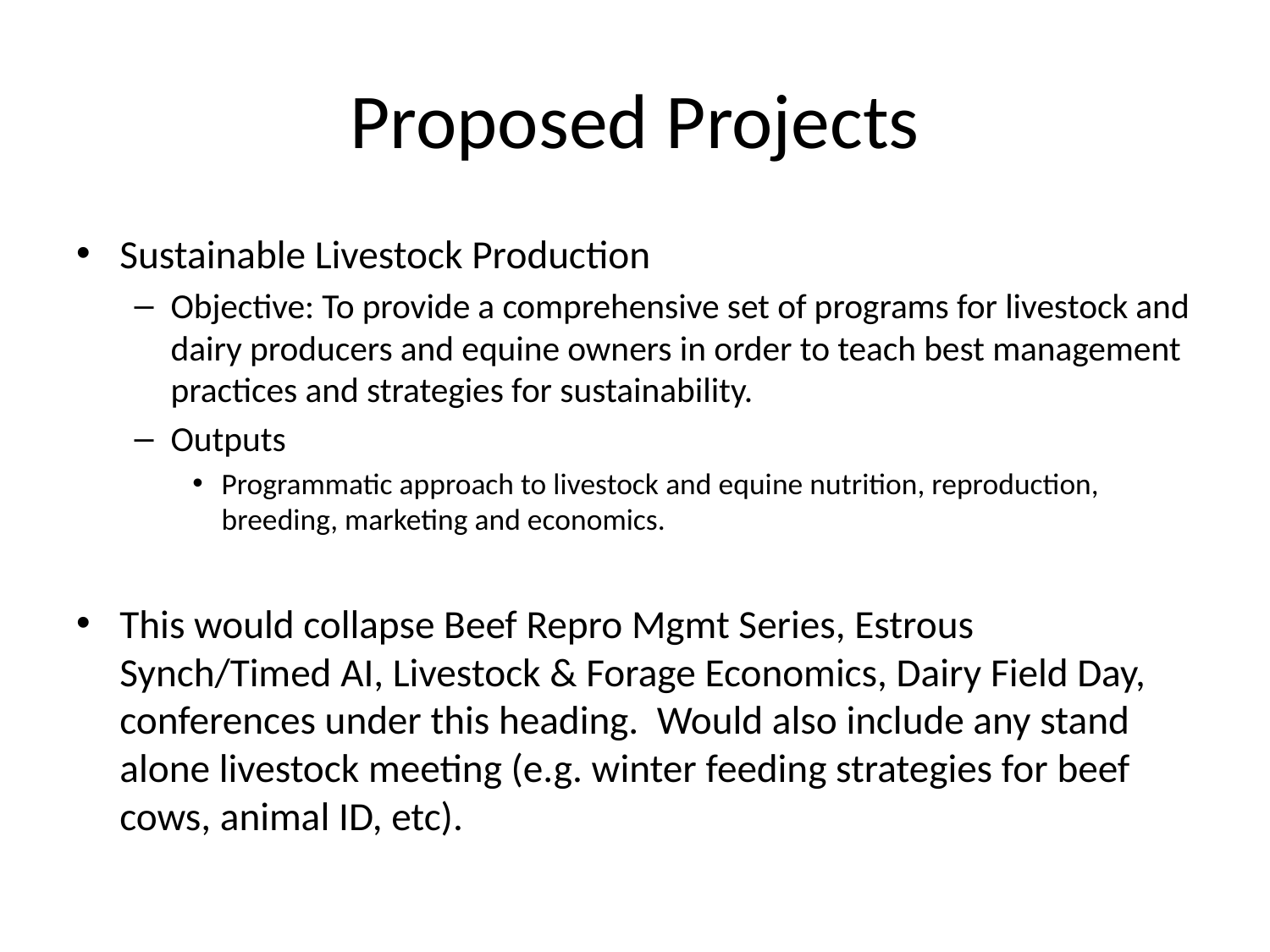

# Proposed Projects
Sustainable Livestock Production
Objective: To provide a comprehensive set of programs for livestock and dairy producers and equine owners in order to teach best management practices and strategies for sustainability.
Outputs
Programmatic approach to livestock and equine nutrition, reproduction, breeding, marketing and economics.

This would collapse Beef Repro Mgmt Series, Estrous Synch/Timed AI, Livestock & Forage Economics, Dairy Field Day, conferences under this heading.  Would also include any stand alone livestock meeting (e.g. winter feeding strategies for beef cows, animal ID, etc).